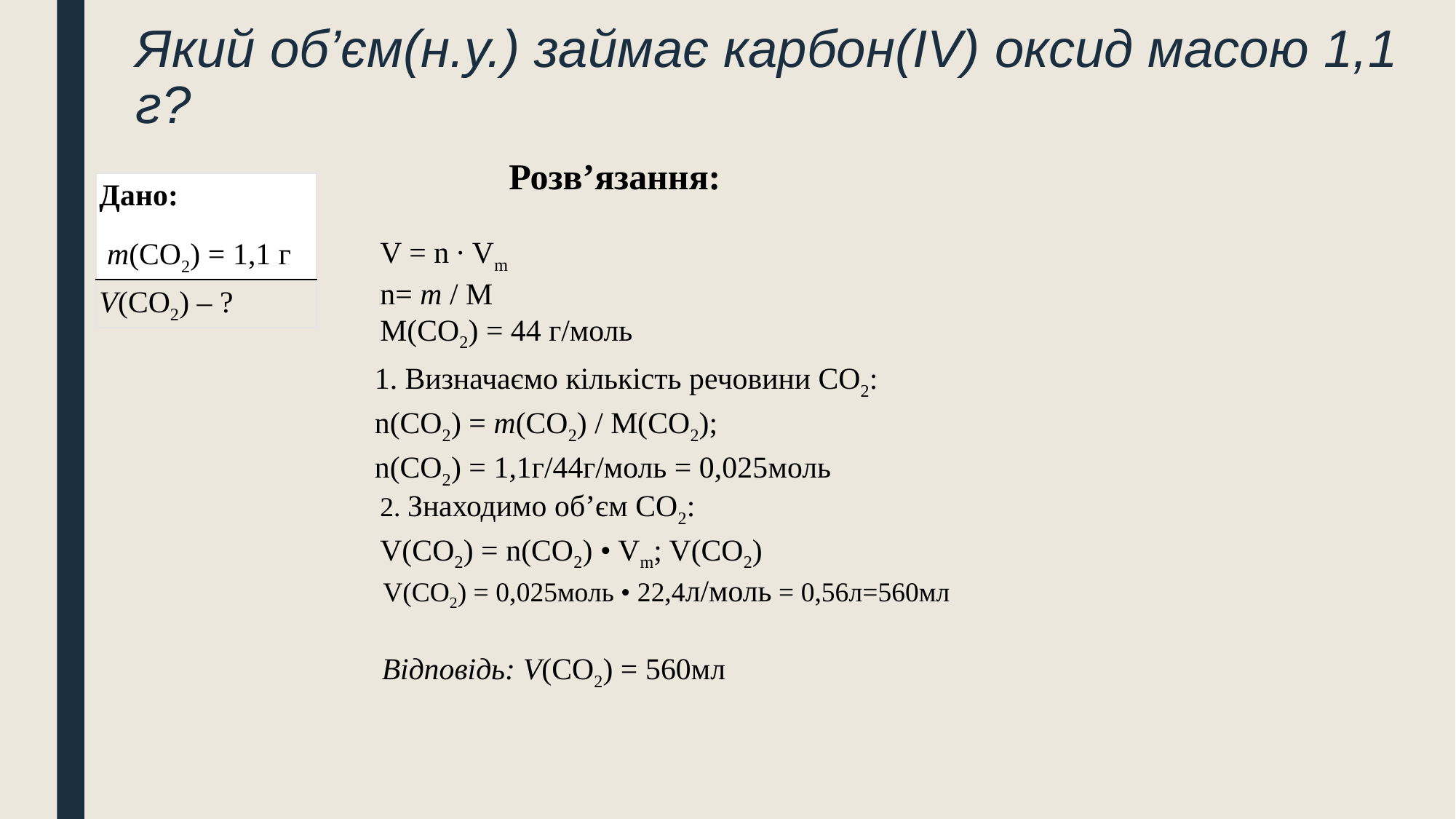

# Який об’єм(н.у.) займає карбон(IV) оксид масою 1,1 г?
Розв’язання:
| Дано: m(СO2) = 1,1 г |
| --- |
| V(СO2) – ? |
V = n · Vm
n= m / M
M(СО2) = 44 г/моль
1. Визначаємо кількість речовини СО2:
n(СО2) = m(СО2) / M(СО2); 
n(СО2) = 1,1г/44г/моль = 0,025моль
2. Знаходимо об’єм СО2:
V(СO2) = n(СO2) • Vm; V(СO2)
V(СO2) = 0,025моль • 22,4л/моль = 0,56л=560мл
Відповідь: V(СO2) = 560мл